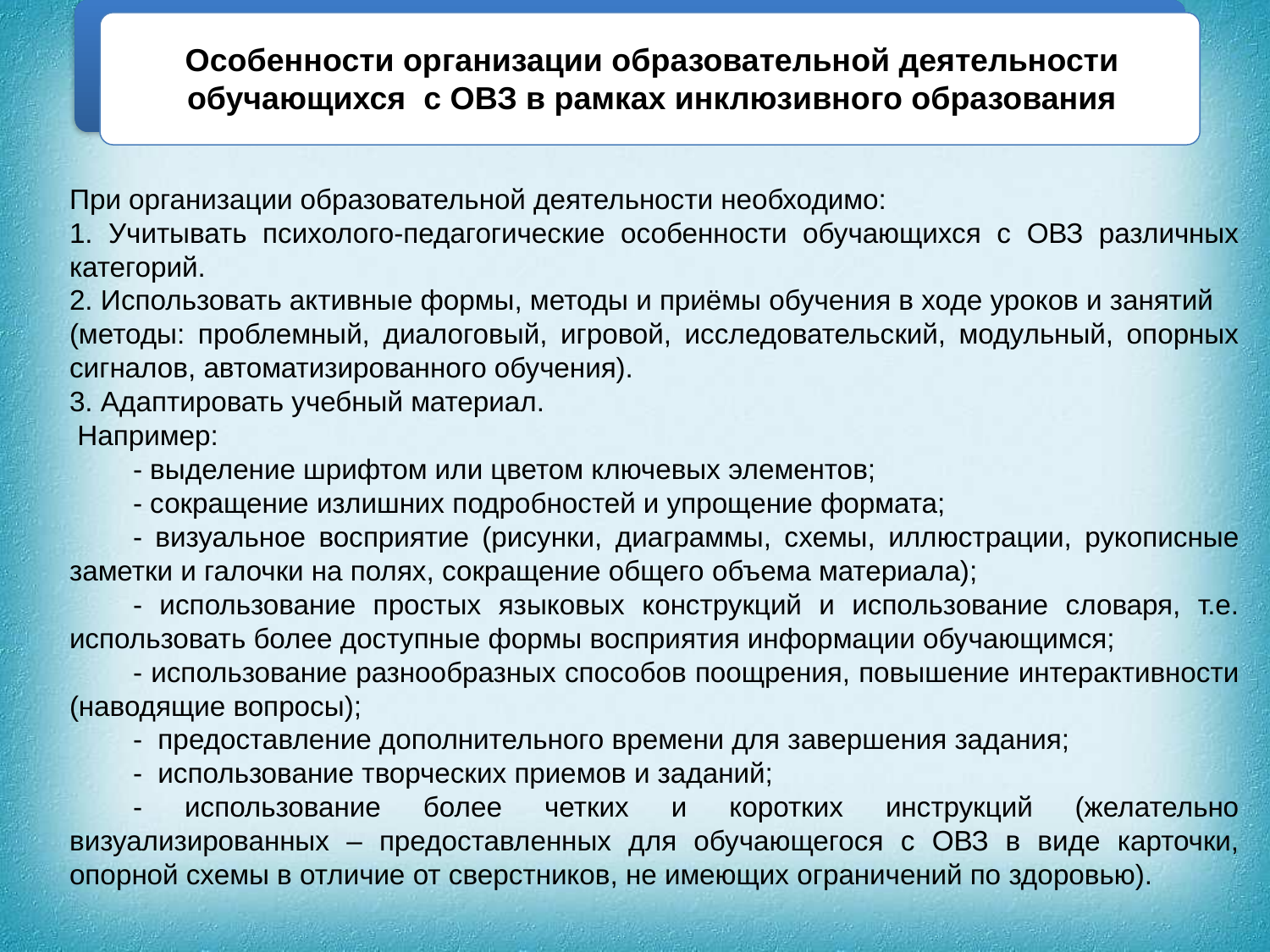

Особенности организации образовательной деятельности обучающихся  с ОВЗ в рамках инклюзивного образования

При организации образовательной деятельности необходимо:
1. Учитывать психолого-педагогические особенности обучающихся с ОВЗ различных категорий.
2. Использовать активные формы, методы и приёмы обучения в ходе уроков и занятий
(методы: проблемный, диалоговый, игровой, исследовательский, модульный, опорных сигналов, автоматизированного обучения).
3. Адаптировать учебный материал.
 Например:
- выделение шрифтом или цветом ключевых элементов;
- сокращение излишних подробностей и упрощение формата;
- визуальное восприятие (рисунки, диаграммы, схемы, иллюстрации, рукописные заметки и галочки на полях, сокращение общего объема материала);
- использование простых языковых конструкций и использование словаря, т.е. использовать более доступные формы восприятия информации обучающимся;
- использование разнообразных способов поощрения, повышение интерактивности (наводящие вопросы);
-  предоставление дополнительного времени для завершения задания;
-  использование творческих приемов и заданий;
- использование более четких и коротких инструкций (желательно визуализированных – предоставленных для обучающегося с ОВЗ в виде карточки, опорной схемы в отличие от сверстников, не имеющих ограничений по здоровью).